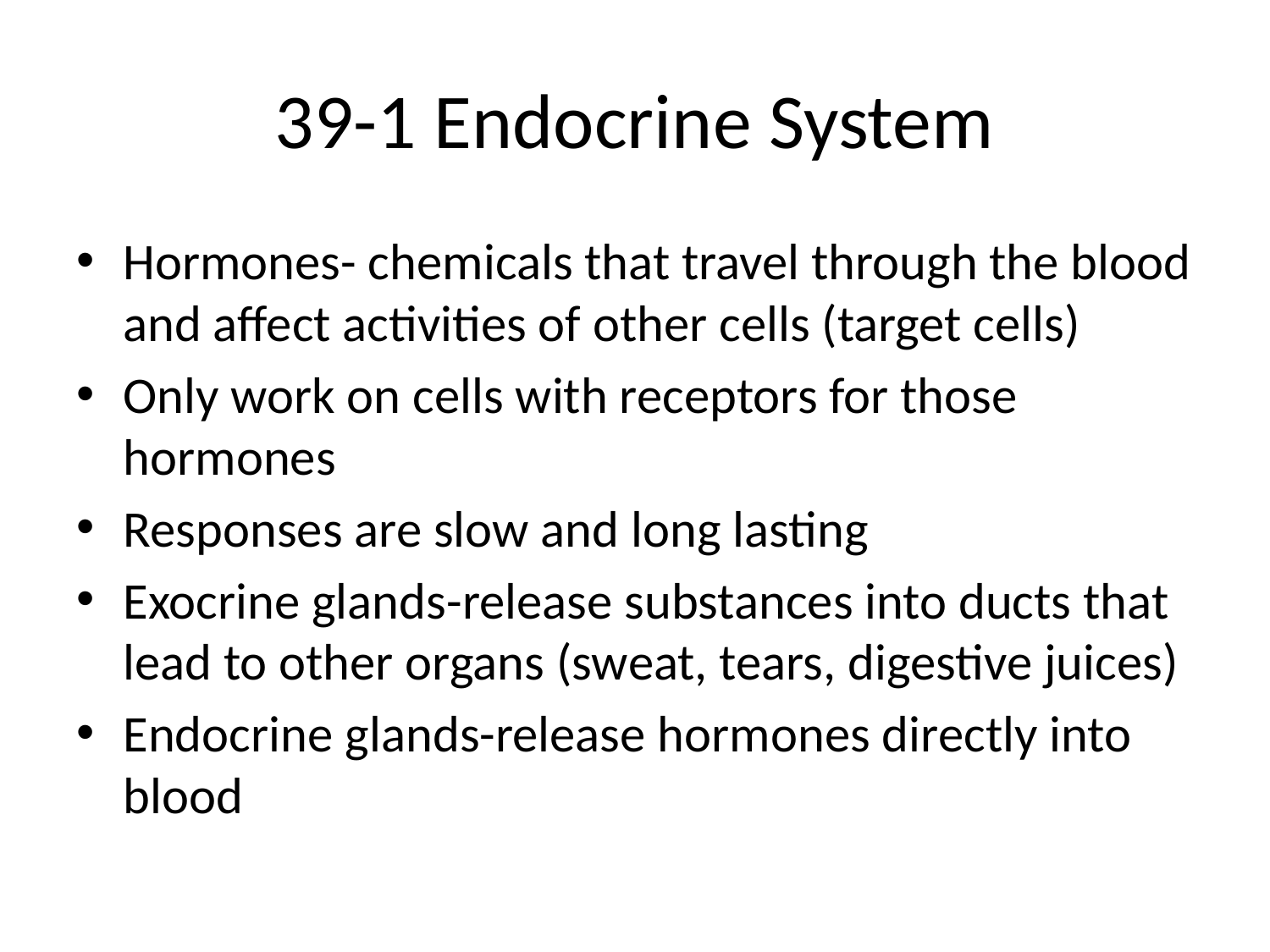

# 39-1 Endocrine System
Hormones- chemicals that travel through the blood and affect activities of other cells (target cells)
Only work on cells with receptors for those hormones
Responses are slow and long lasting
Exocrine glands-release substances into ducts that lead to other organs (sweat, tears, digestive juices)
Endocrine glands-release hormones directly into blood